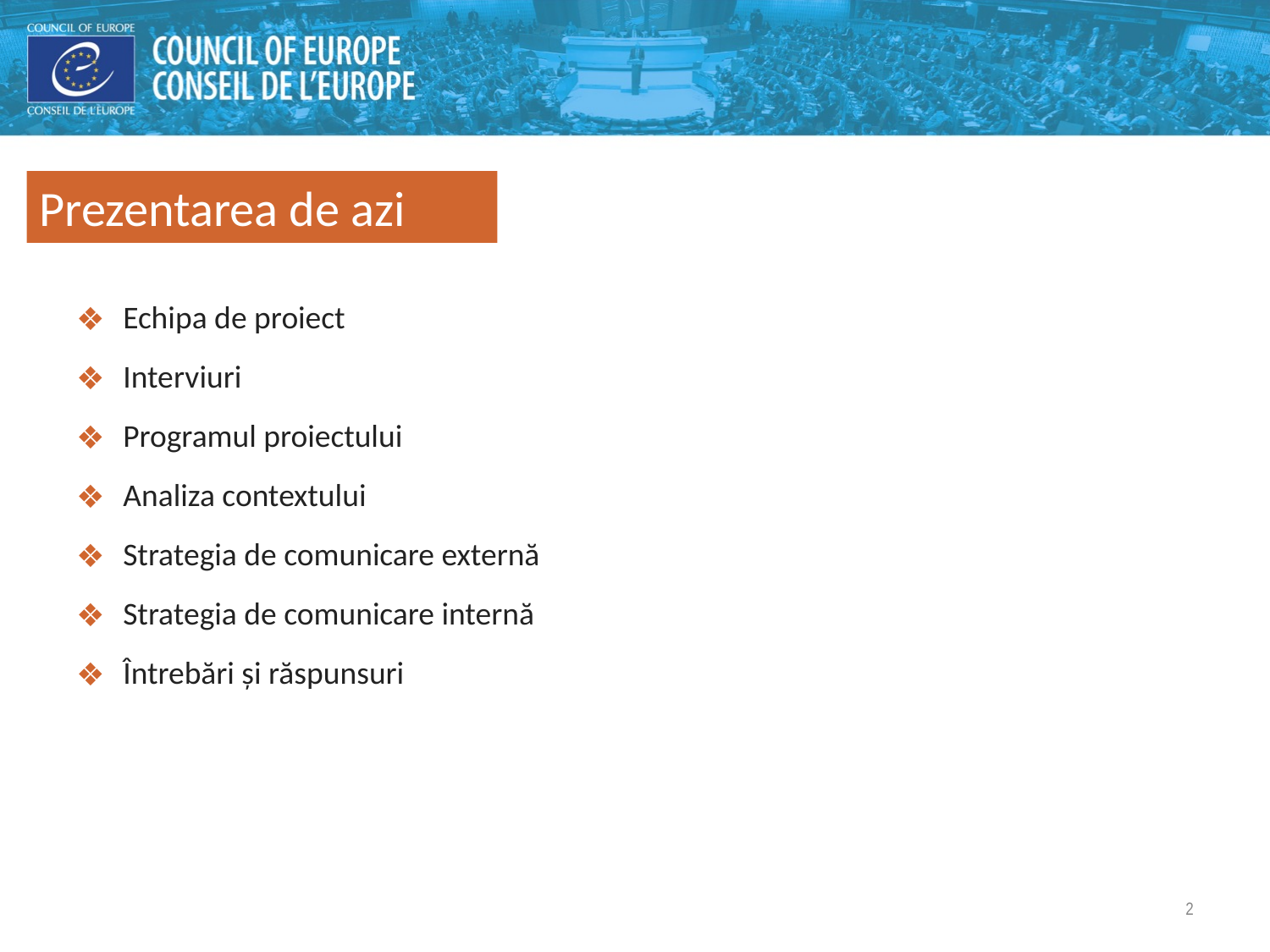

Prezentarea de azi

 Echipa de proiect
 Interviuri
 Programul proiectului
 Analiza contextului
 Strategia de comunicare externă
 Strategia de comunicare internă
 Întrebări și răspunsuri
2